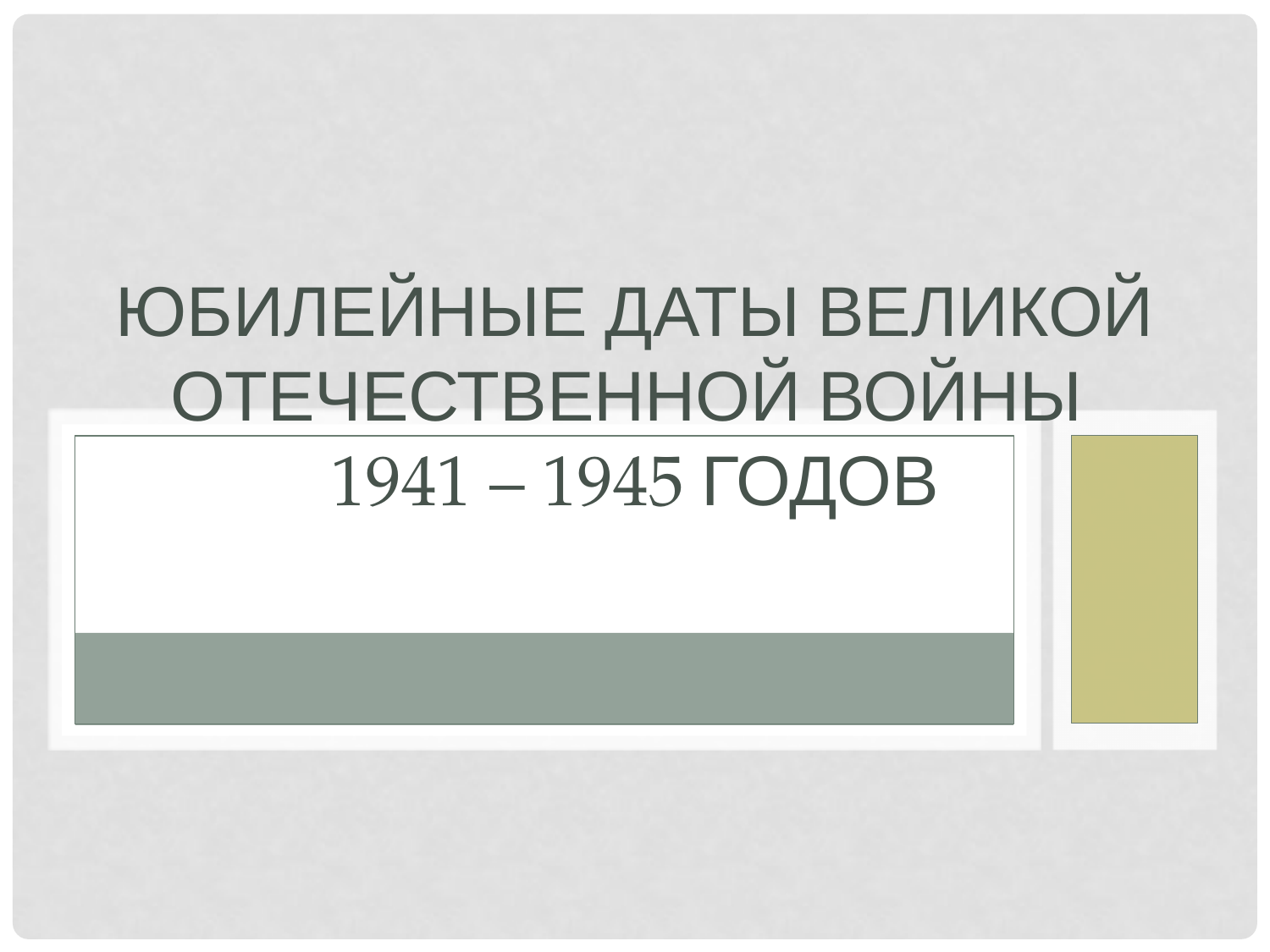

# Юбилейные даты Великой Отечественной войны 1941 – 1945 годов